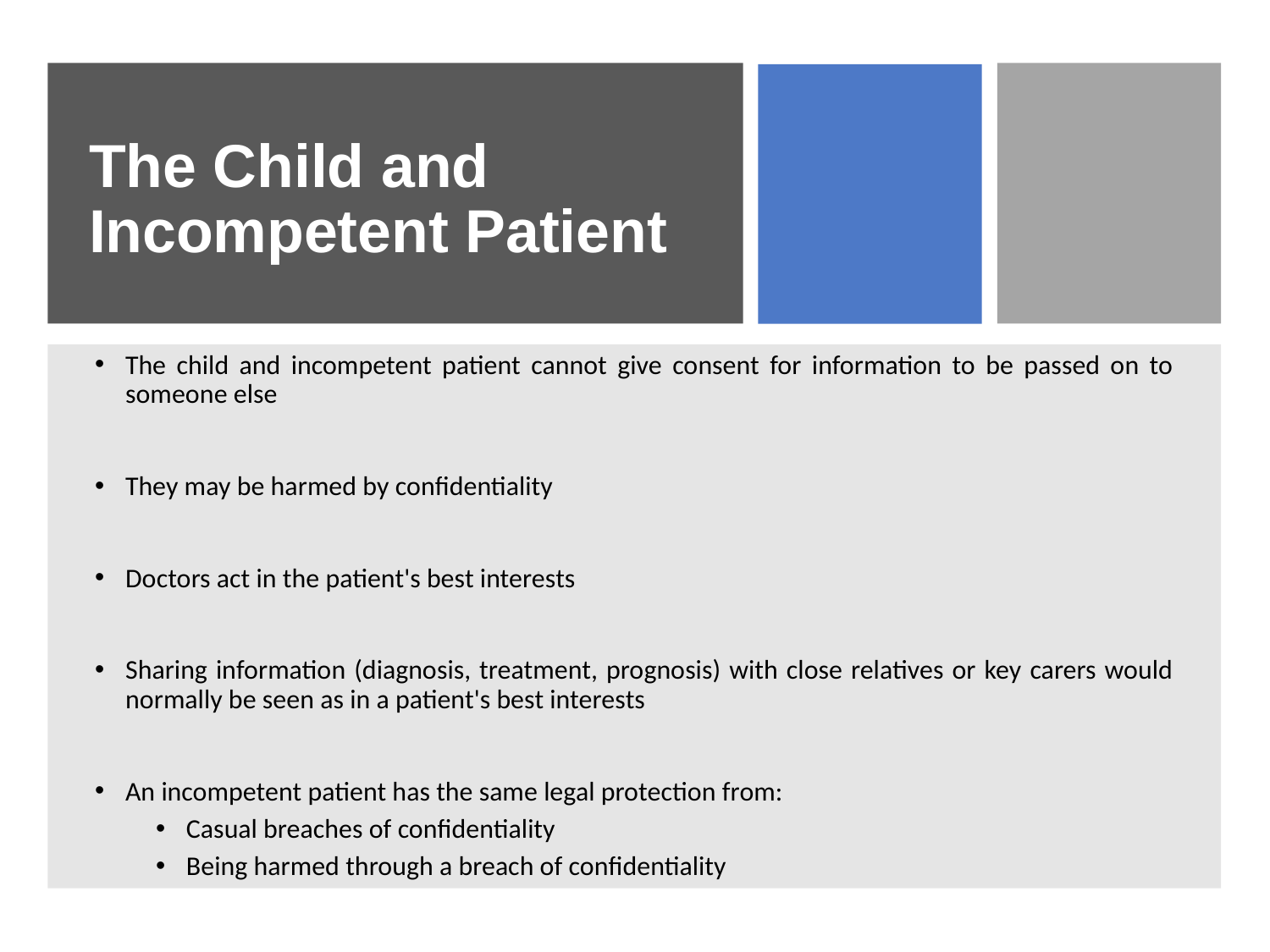

# The Child and Incompetent Patient
The child and incompetent patient cannot give consent for information to be passed on to someone else

They may be harmed by confidentiality

Doctors act in the patient's best interests

Sharing information (diagnosis, treatment, prognosis) with close relatives or key carers would normally be seen as in a patient's best interests

An incompetent patient has the same legal protection from:
Casual breaches of confidentiality
Being harmed through a breach of confidentiality